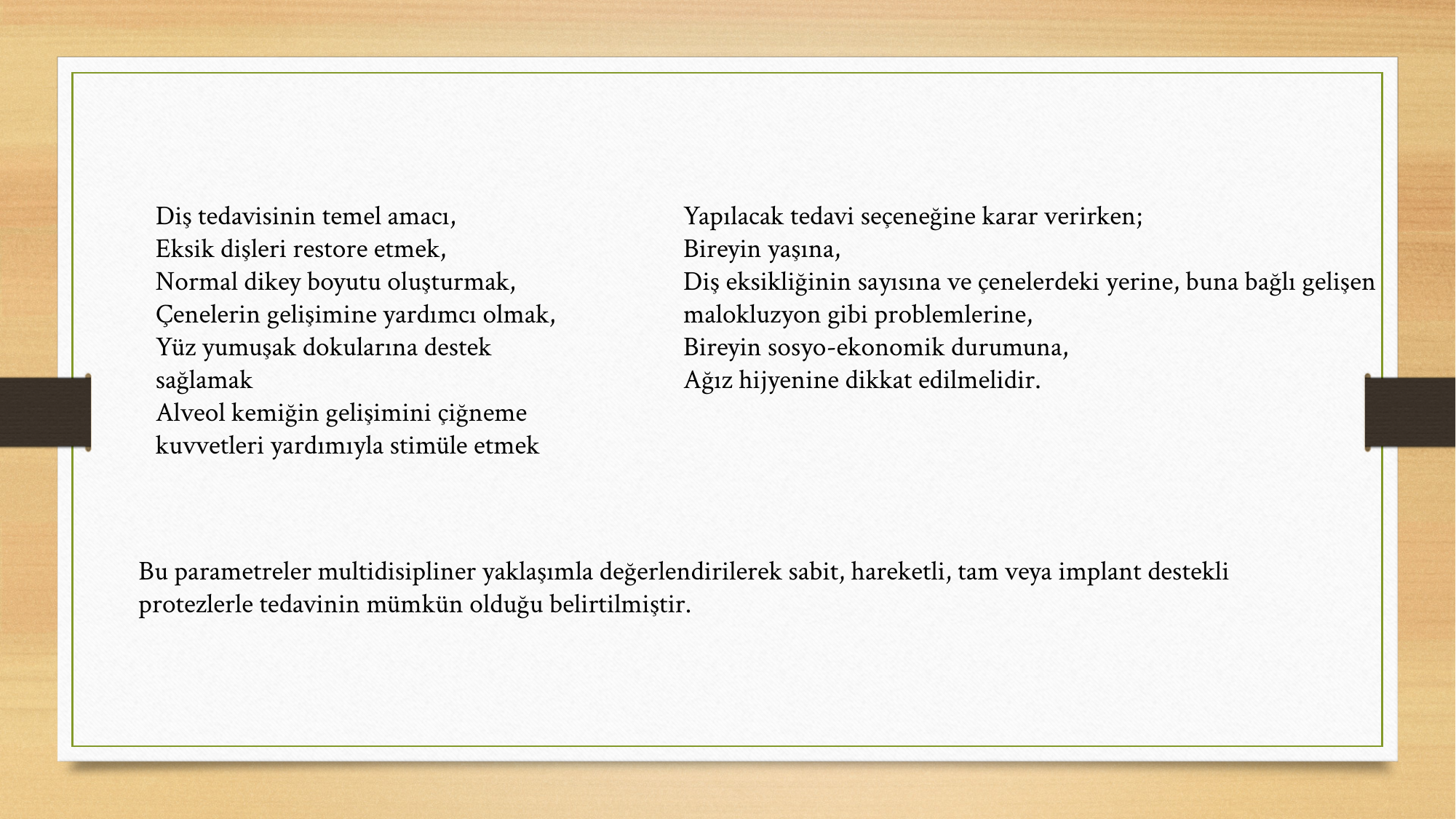

Diş tedavisinin temel amacı,
Eksik dişleri restore etmek,
Normal dikey boyutu oluşturmak, Çenelerin gelişimine yardımcı olmak, Yüz yumuşak dokularına destek sağlamak
Alveol kemiğin gelişimini çiğneme kuvvetleri yardımıyla stimüle etmek
Yapılacak tedavi seçeneğine karar verirken;
Bireyin yaşına,
Diş eksikliğinin sayısına ve çenelerdeki yerine, buna bağlı gelişen malokluzyon gibi problemlerine,
Bireyin sosyo-ekonomik durumuna,
Ağız hijyenine dikkat edilmelidir.
Bu parametreler multidisipliner yaklaşımla değerlendirilerek sabit, hareketli, tam veya implant destekli protezlerle tedavinin mümkün olduğu belirtilmiştir.